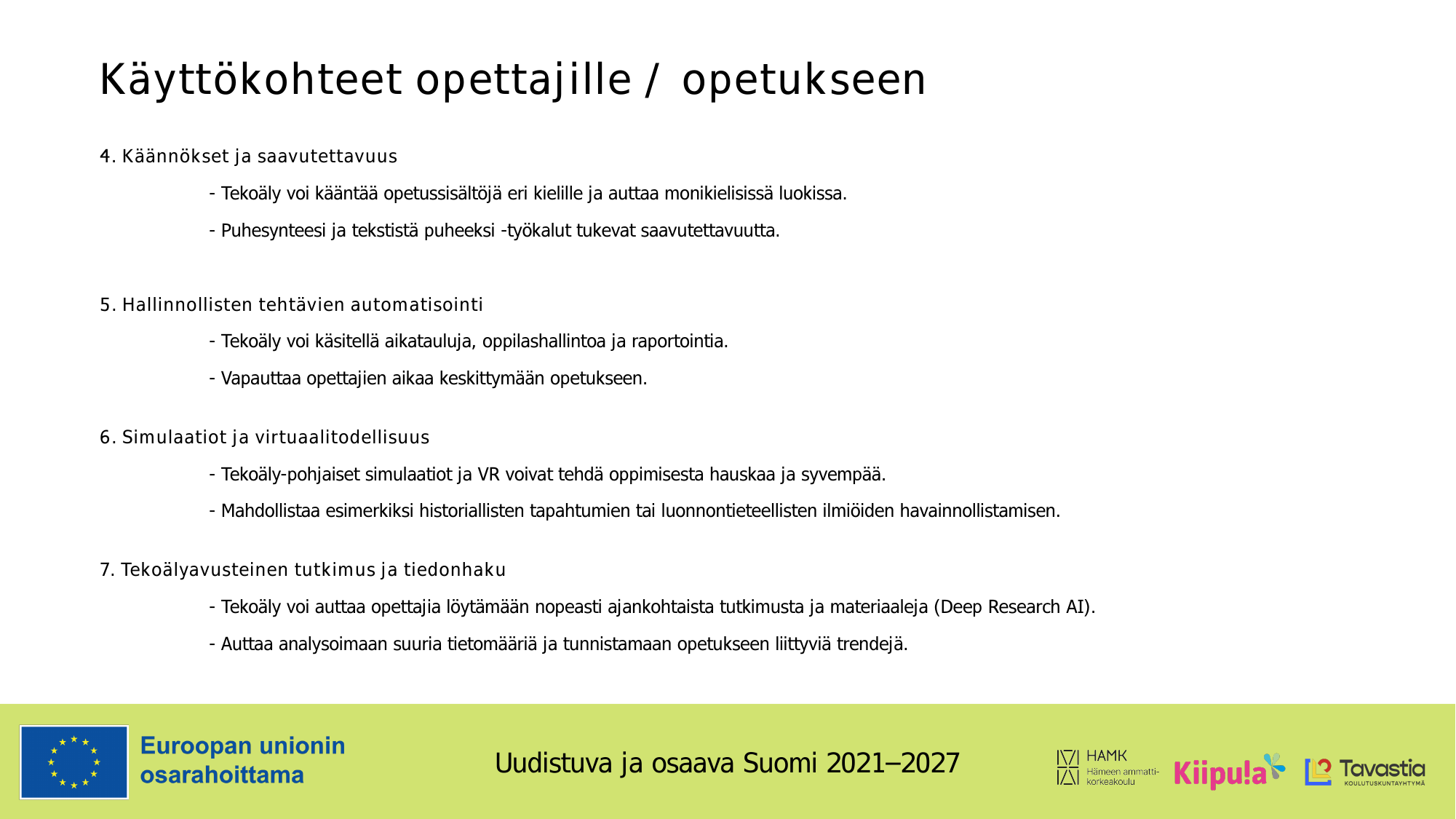

# Käyttökohteet opettajille / opetukseen
4. Käännökset ja saavutettavuus
	- Tekoäly voi kääntää opetussisältöjä eri kielille ja auttaa monikielisissä luokissa.
	- Puhesynteesi ja tekstistä puheeksi -työkalut tukevat saavutettavuutta.

5. Hallinnollisten tehtävien automatisointi
	- Tekoäly voi käsitellä aikatauluja, oppilashallintoa ja raportointia.
	- Vapauttaa opettajien aikaa keskittymään opetukseen.
6. Simulaatiot ja virtuaalitodellisuus
	- Tekoäly-pohjaiset simulaatiot ja VR voivat tehdä oppimisesta hauskaa ja syvempää.
	- Mahdollistaa esimerkiksi historiallisten tapahtumien tai luonnontieteellisten ilmiöiden havainnollistamisen.
7. Tekoälyavusteinen tutkimus ja tiedonhaku
	- Tekoäly voi auttaa opettajia löytämään nopeasti ajankohtaista tutkimusta ja materiaaleja (Deep Research AI).
	- Auttaa analysoimaan suuria tietomääriä ja tunnistamaan opetukseen liittyviä trendejä.